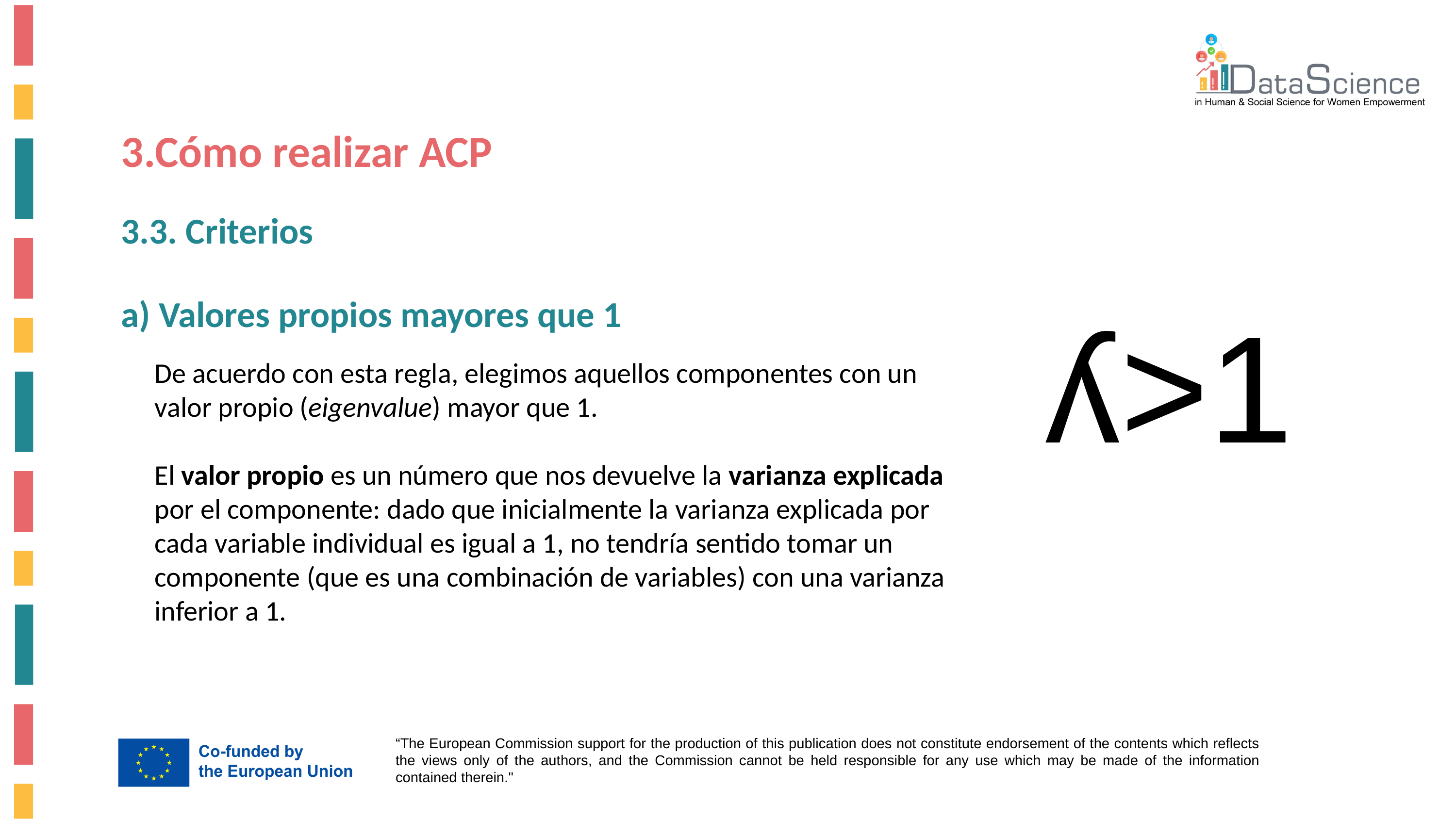

3.Cómo realizar ACP
3.3. Criterios
a) Valores propios mayores que 1
ʎ>1
De acuerdo con esta regla, elegimos aquellos componentes con un valor propio (eigenvalue) mayor que 1.

El valor propio es un número que nos devuelve la varianza explicada por el componente: dado que inicialmente la varianza explicada por cada variable individual es igual a 1, no tendría sentido tomar un componente (que es una combinación de variables) con una varianza inferior a 1.